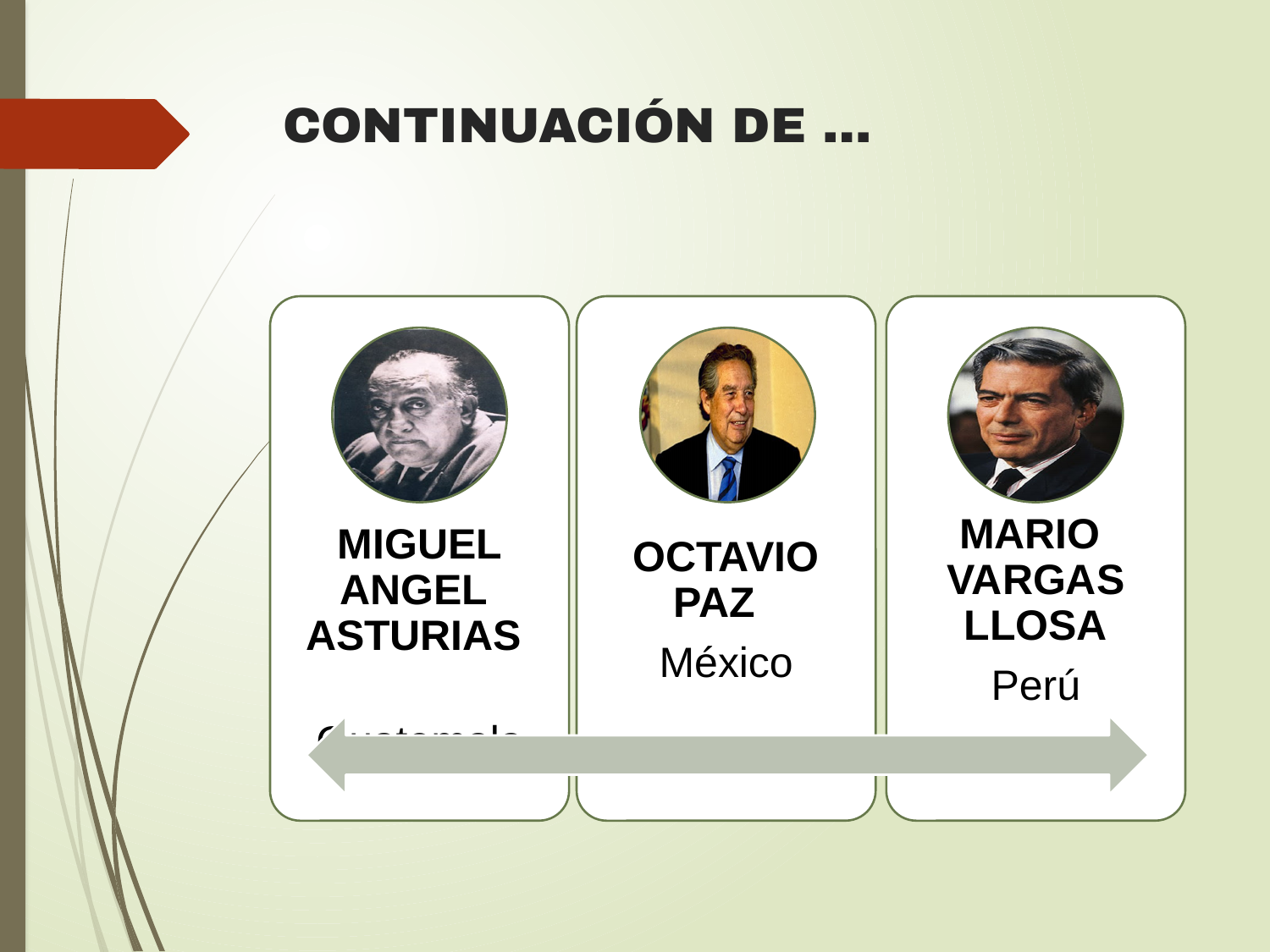

# CONTINUACIÓN DE …

MIGUEL ANGEL  ASTURIAS
Guatemala

OCTAVIO PAZ
México
MARIO  VARGAS LLOSA
Perú